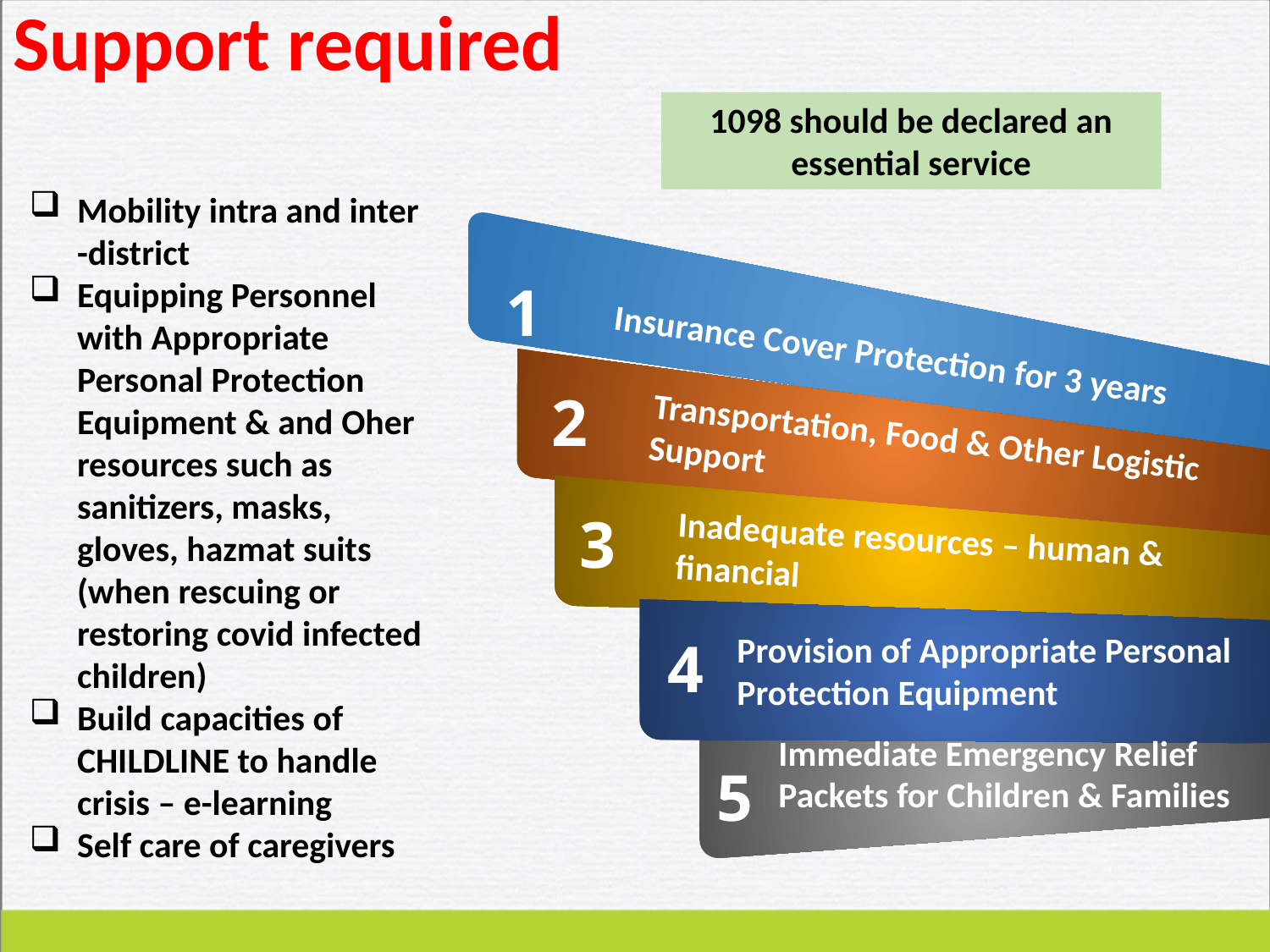

# Support required
1098 should be declared an essential service
Mobility intra and inter -district
Equipping Personnel with Appropriate Personal Protection Equipment & and Oher resources such as sanitizers, masks, gloves, hazmat suits (when rescuing or restoring covid infected children)
Build capacities of CHILDLINE to handle crisis – e-learning
Self care of caregivers

1
Insurance Cover Protection for 3 years

2
Transportation, Food & Other Logistic Support

3
Inadequate resources – human & financial

Provision of Appropriate Personal Protection Equipment
4
Immediate Emergency Relief Packets for Children & Families

5